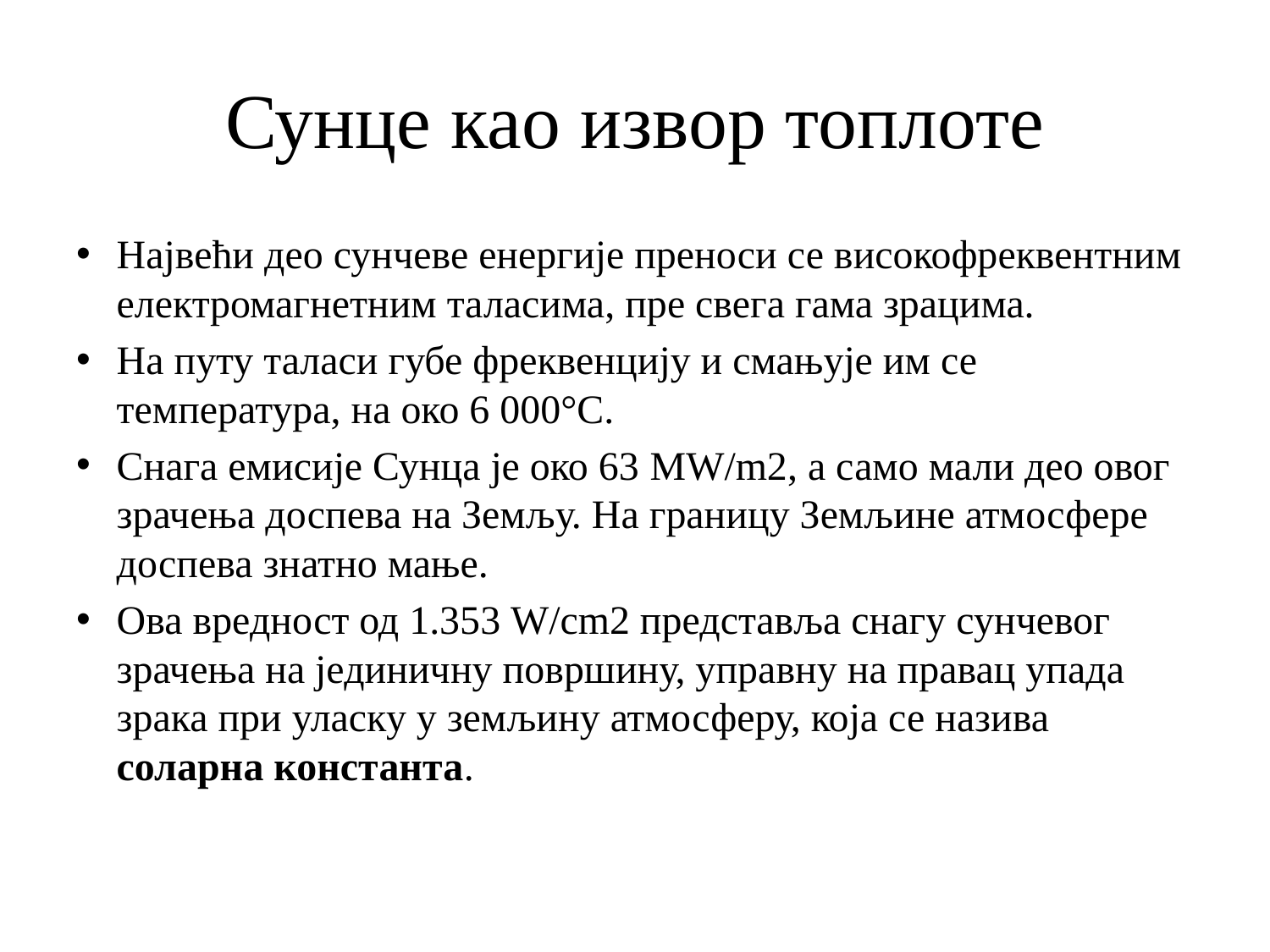

# Сунце као извор топлоте
Највећи део сунчеве енергије преноси се високофреквентним електромагнетним таласима, пре свега гама зрацима.
На путу таласи губе фреквенцију и смањује им се температура, на око 6 000°С.
Снага емисије Сунца је око 63 MW/m2, а само мали део овог зрачења доспева на Земљу. На границу Земљине атмосфере доспева знатно мање.
Ова вредност од 1.353 W/cm2 представља снагу сунчевог зрачења на јединичну површину, управну на правац упада зрака при уласку у земљину атмосферу, која се назива соларна константа.